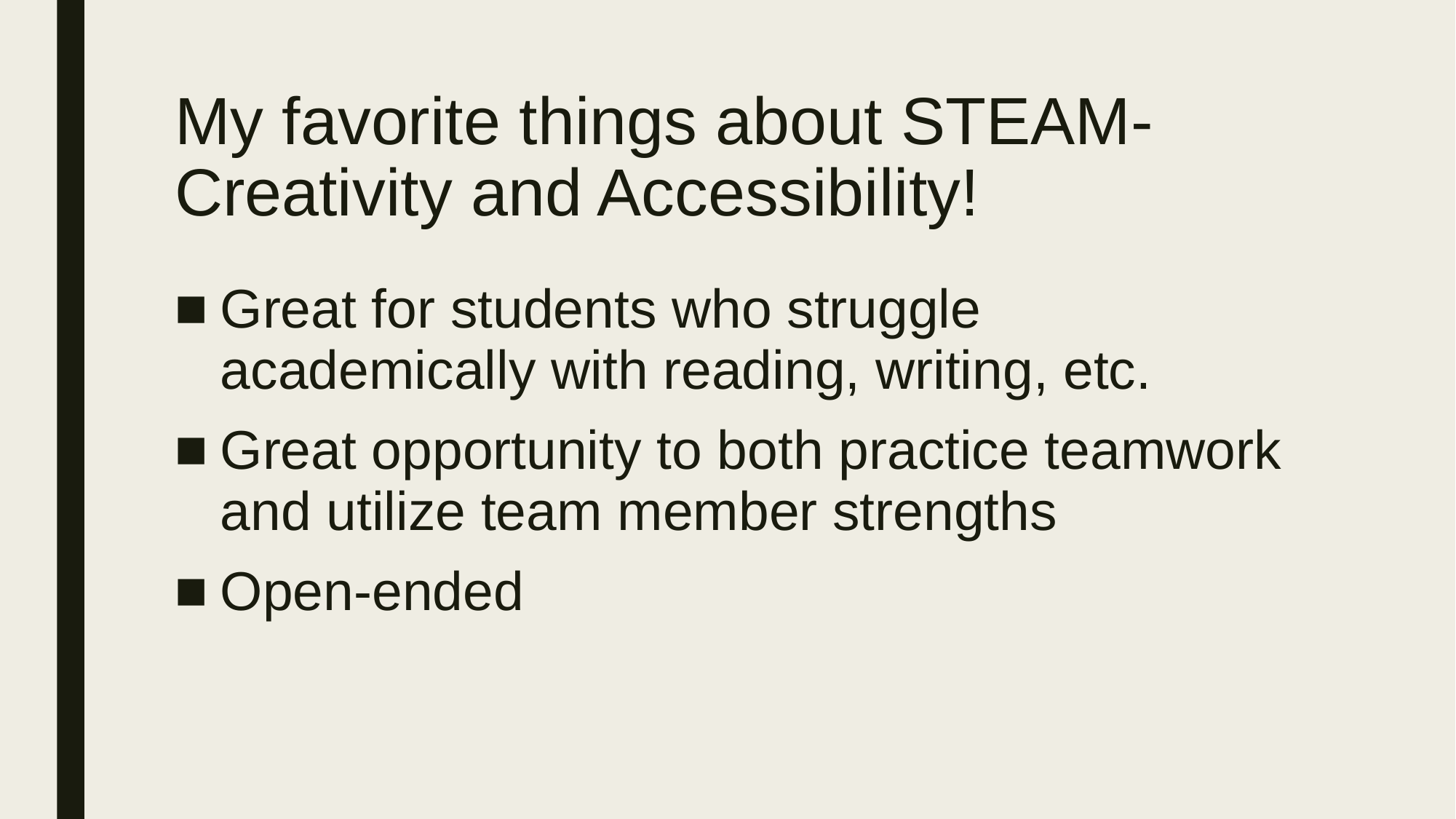

# My favorite things about STEAM- Creativity and Accessibility!
Great for students who struggle academically with reading, writing, etc.
Great opportunity to both practice teamwork and utilize team member strengths
Open-ended